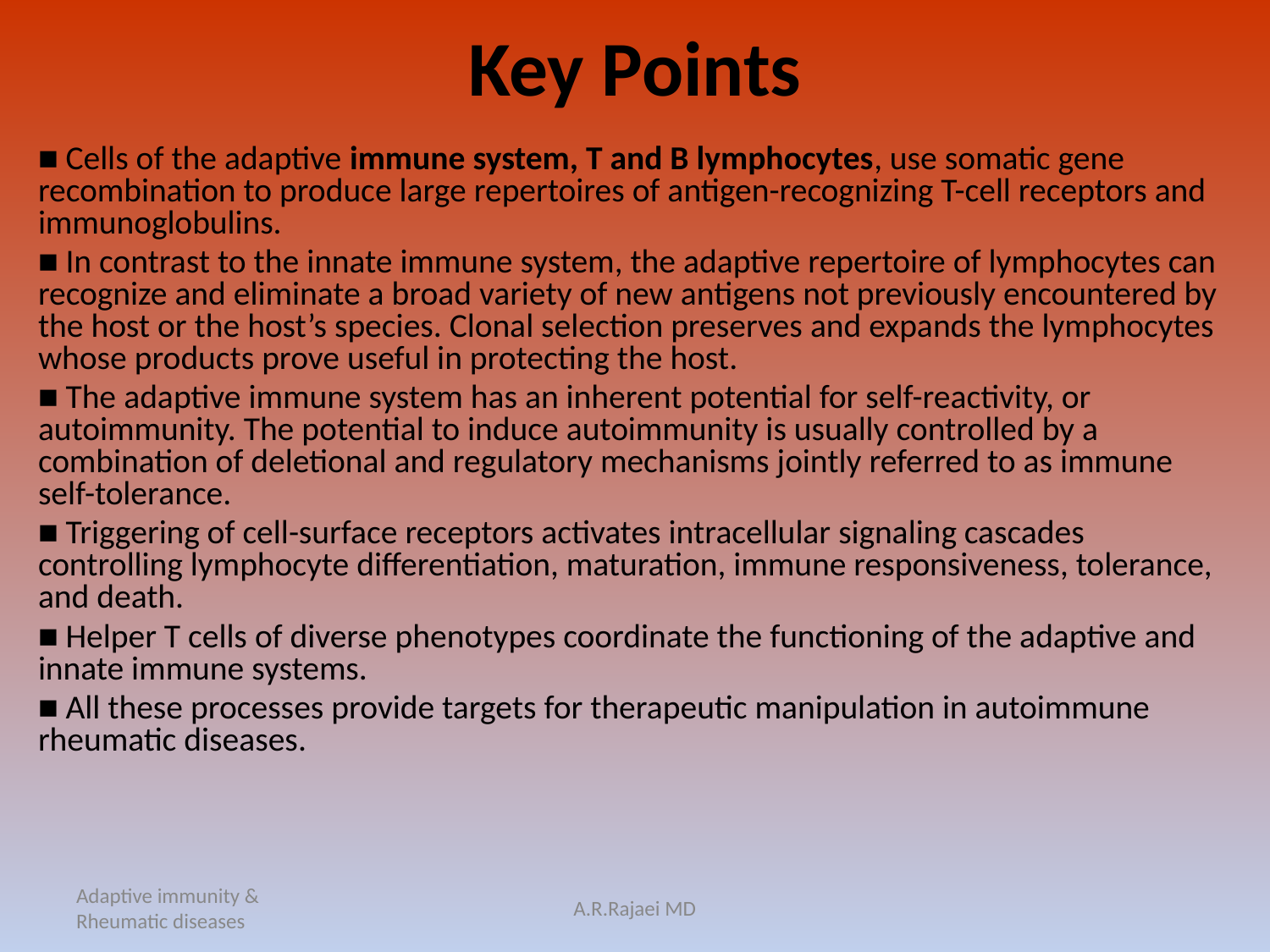

# Key Points
■ Cells of the adaptive immune system, T and B lymphocytes, use somatic gene recombination to produce large repertoires of antigen-recognizing T-cell receptors and immunoglobulins.
■ In contrast to the innate immune system, the adaptive repertoire of lymphocytes can recognize and eliminate a broad variety of new antigens not previously encountered by the host or the host’s species. Clonal selection preserves and expands the lymphocytes whose products prove useful in protecting the host.
■ The adaptive immune system has an inherent potential for self-reactivity, or autoimmunity. The potential to induce autoimmunity is usually controlled by a combination of deletional and regulatory mechanisms jointly referred to as immune self-tolerance.
■ Triggering of cell-surface receptors activates intracellular signaling cascades controlling lymphocyte differentiation, maturation, immune responsiveness, tolerance, and death.
■ Helper T cells of diverse phenotypes coordinate the functioning of the adaptive and innate immune systems.
■ All these processes provide targets for therapeutic manipulation in autoimmune rheumatic diseases.
Adaptive immunity & Rheumatic diseases
A.R.Rajaei MD
6